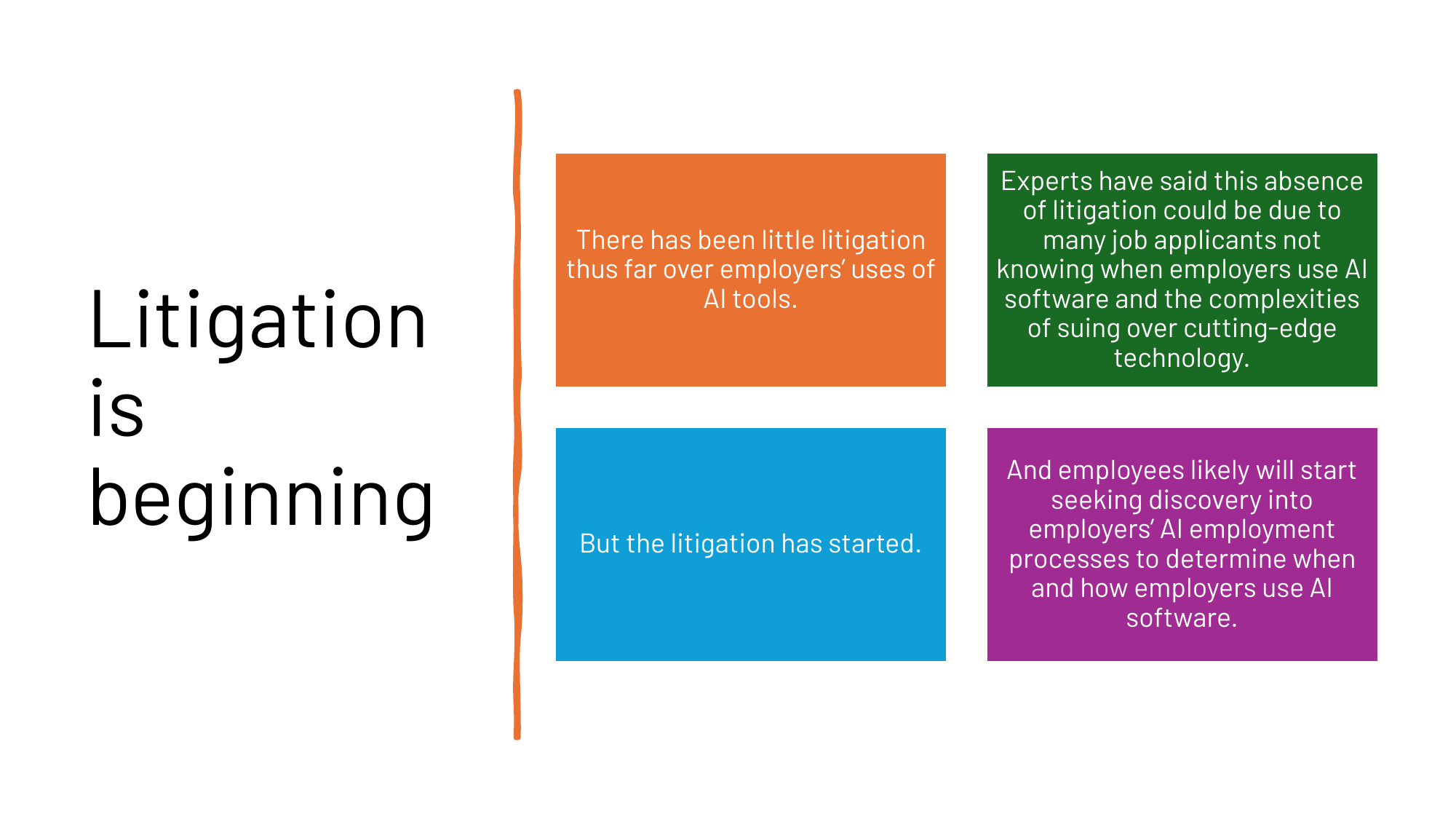

There has been little litigation thus far over employers’ uses of AI tools.
Experts have said this absence of litigation could be due to many job applicants not knowing when employers use AI software and the complexities of suing over cutting-edge technology.
But the litigation has started.
And employees likely will start seeking discovery into employers’ AI employment processes to determine when and how employers use AI software.
# Litigation is beginning

44